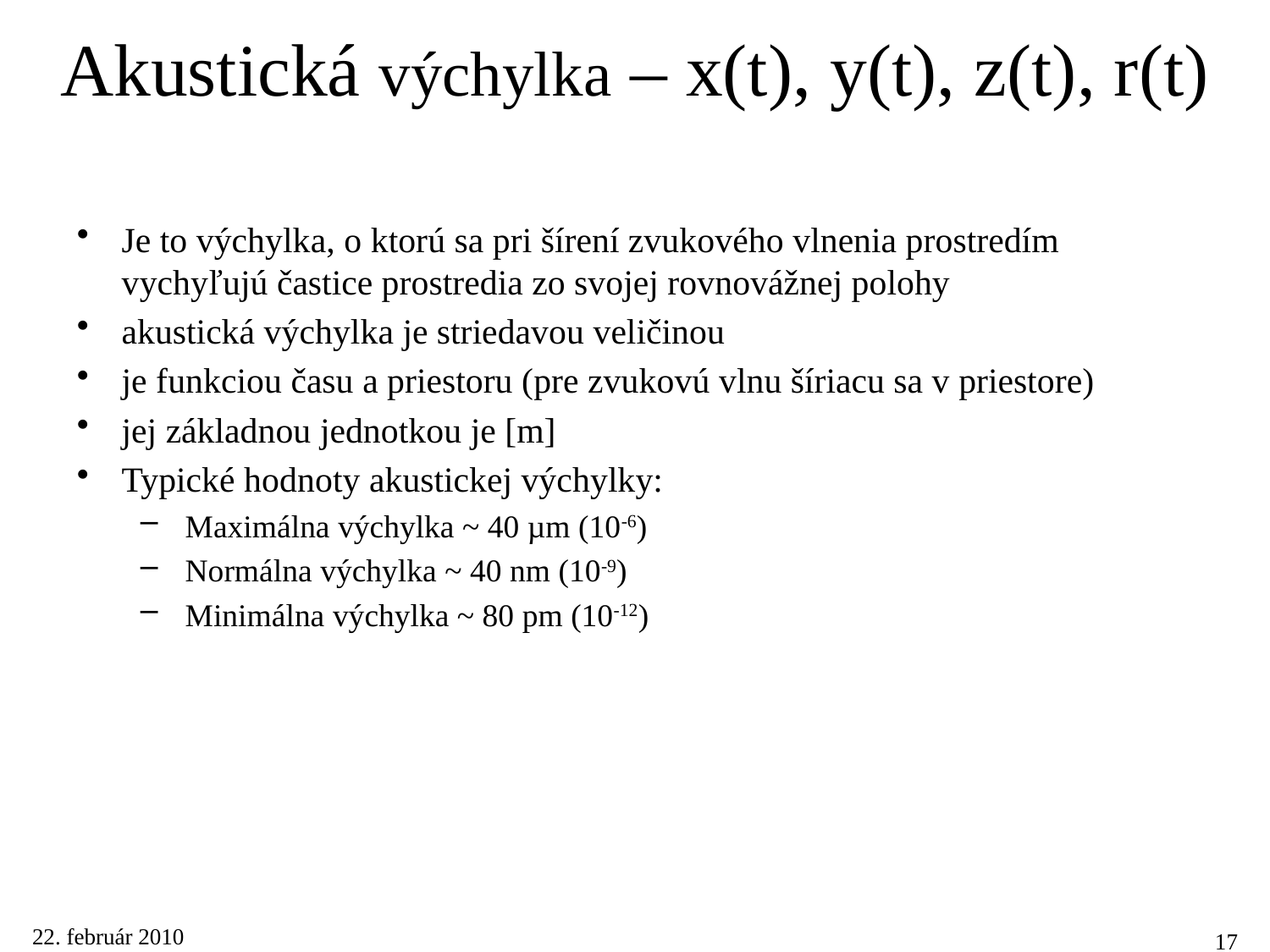

# Akustická výchylka – x(t), y(t), z(t), r(t)

Je to výchylka, o ktorú sa pri šírení zvukového vlnenia prostredím vychyľujú častice prostredia zo svojej rovnovážnej polohy
akustická výchylka je striedavou veličinou
je funkciou času a priestoru (pre zvukovú vlnu šíriacu sa v priestore)
jej základnou jednotkou je [m]
Typické hodnoty akustickej výchylky:
Maximálna výchylka ~ 40 µm (10-6)
Normálna výchylka ~ 40 nm (10-9)
Minimálna výchylka ~ 80 pm (10-12)

22. február 2010
17